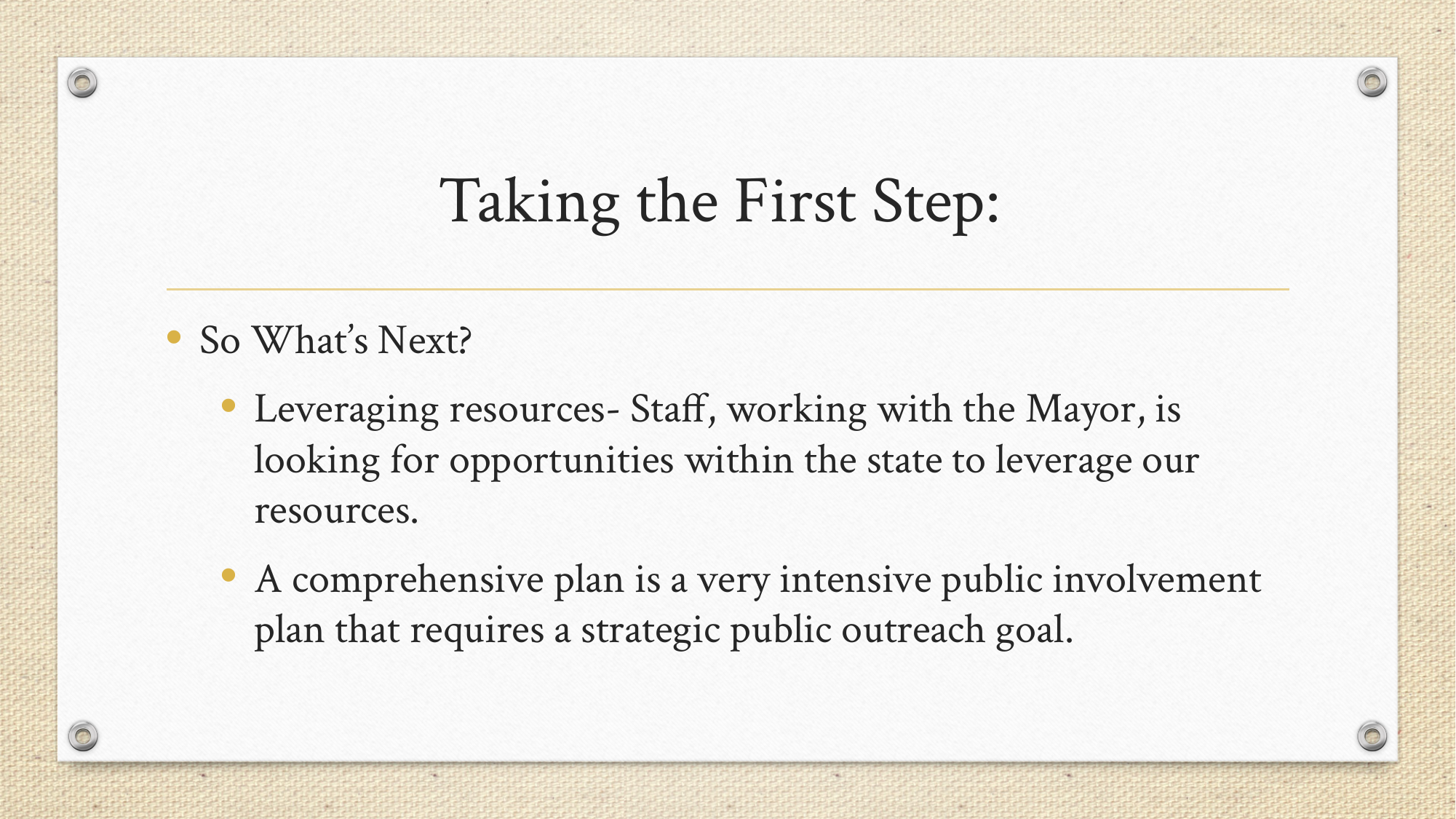

# Taking the First Step:
So What’s Next?
Leveraging resources- Staff, working with the Mayor, is looking for opportunities within the state to leverage our resources.
A comprehensive plan is a very intensive public involvement plan that requires a strategic public outreach goal.